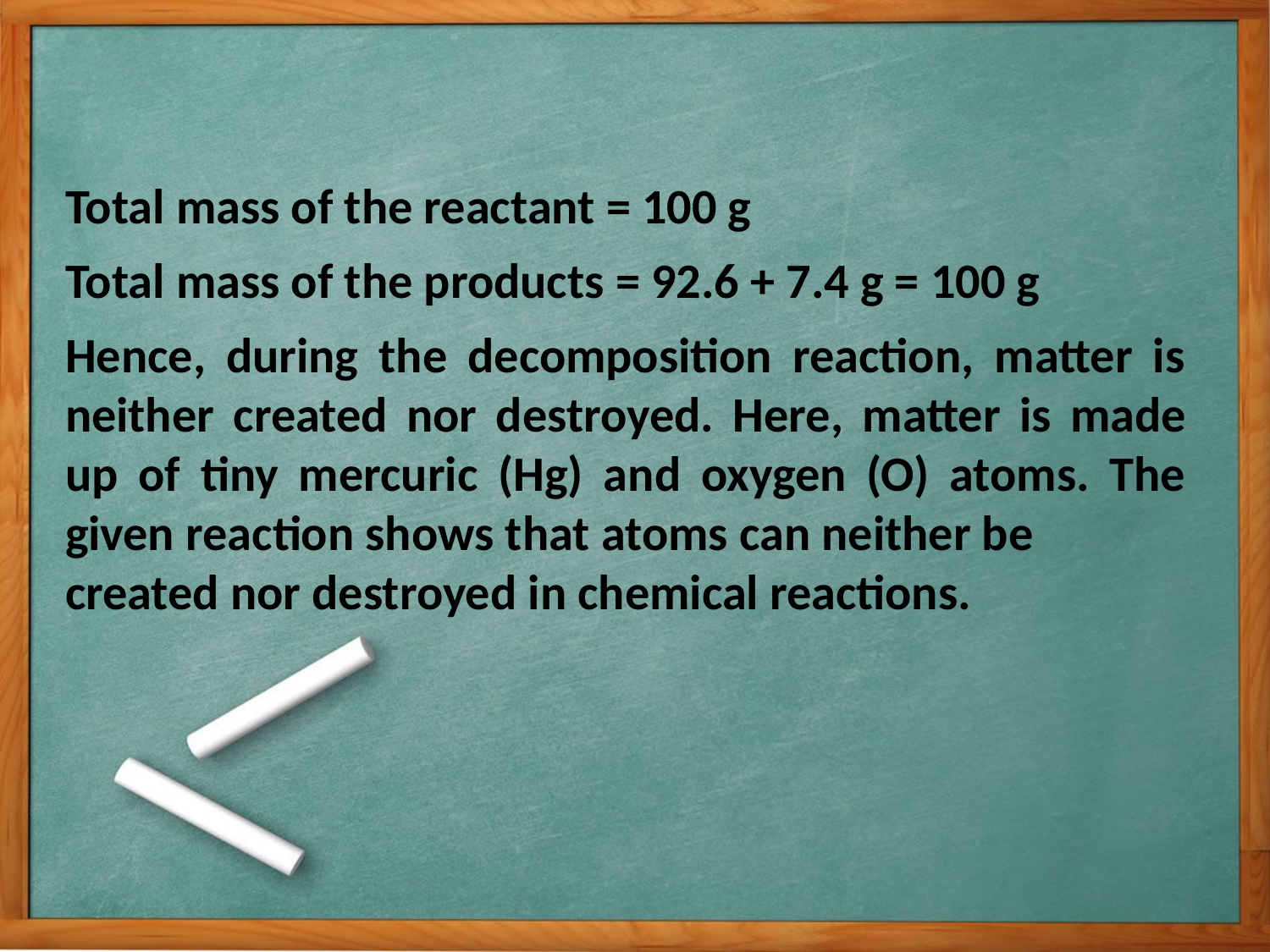

Total mass of the reactant = 100 g
Total mass of the products = 92.6 + 7.4 g = 100 g
Hence, during the decomposition reaction, matter is  neither created nor destroyed. Here, matter is made  up of tiny mercuric (Hg) and oxygen (O) atoms. The  given reaction shows that atoms can neither be
created nor destroyed in chemical reactions.